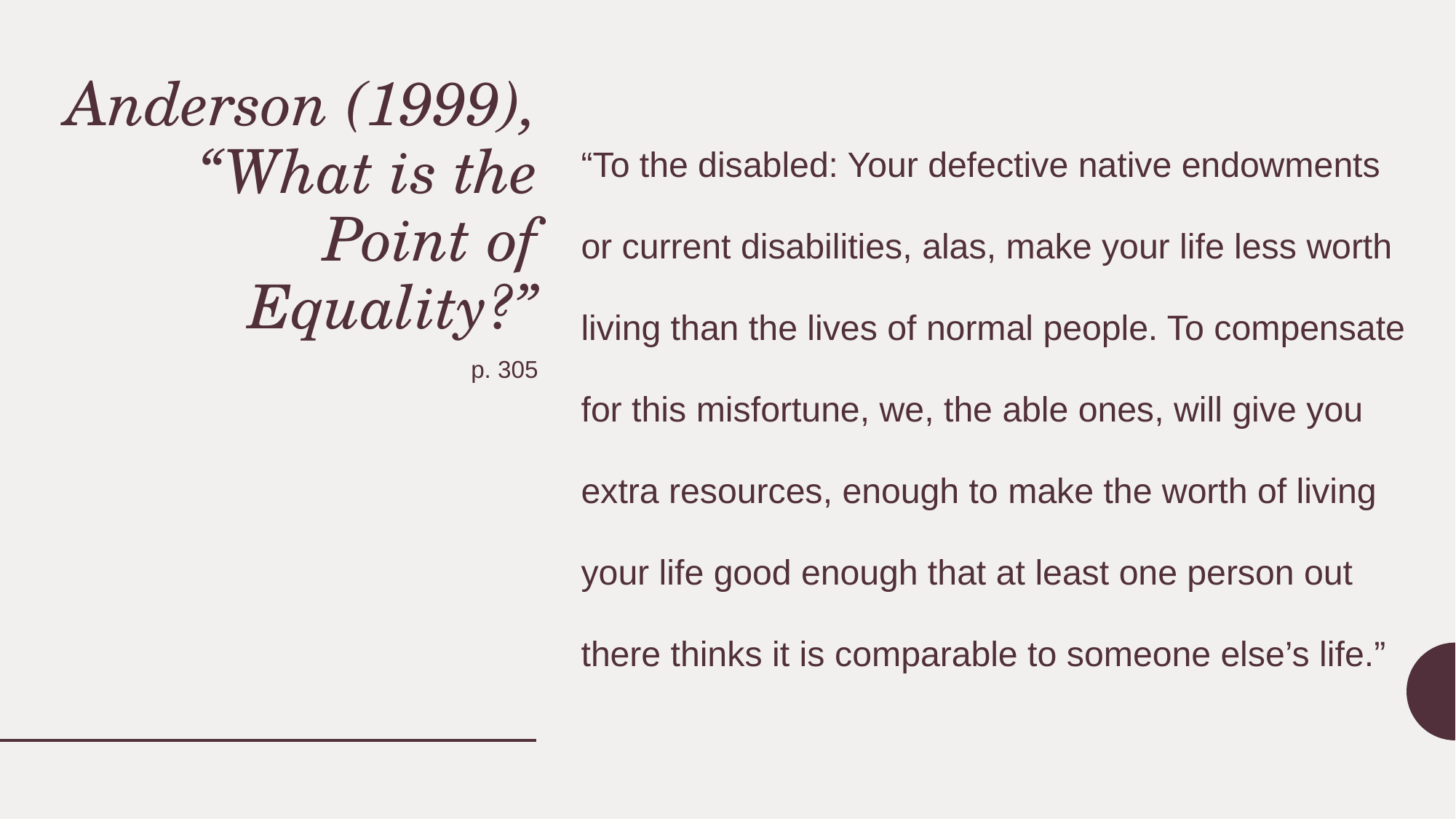

# Anderson (1999), “What is the Point of Equality?”
“To the disabled: Your defective native endowments or current disabilities, alas, make your life less worth living than the lives of normal people. To compensate for this misfortune, we, the able ones, will give you extra resources, enough to make the worth of living your life good enough that at least one person out there thinks it is comparable to someone else’s life.”
p. 305